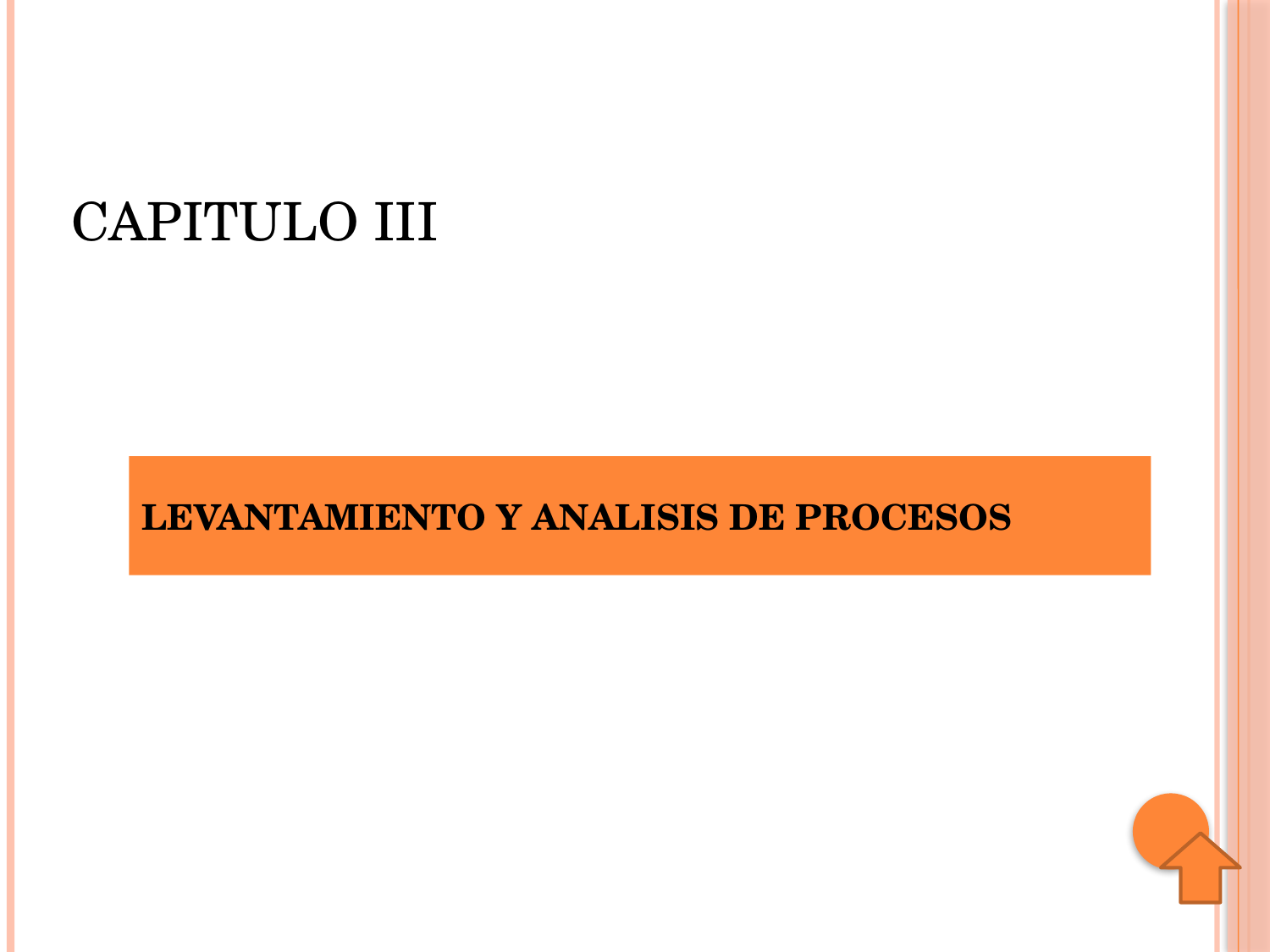

# CAPITULO III
LEVANTAMIENTO Y ANALISIS DE PROCESOS